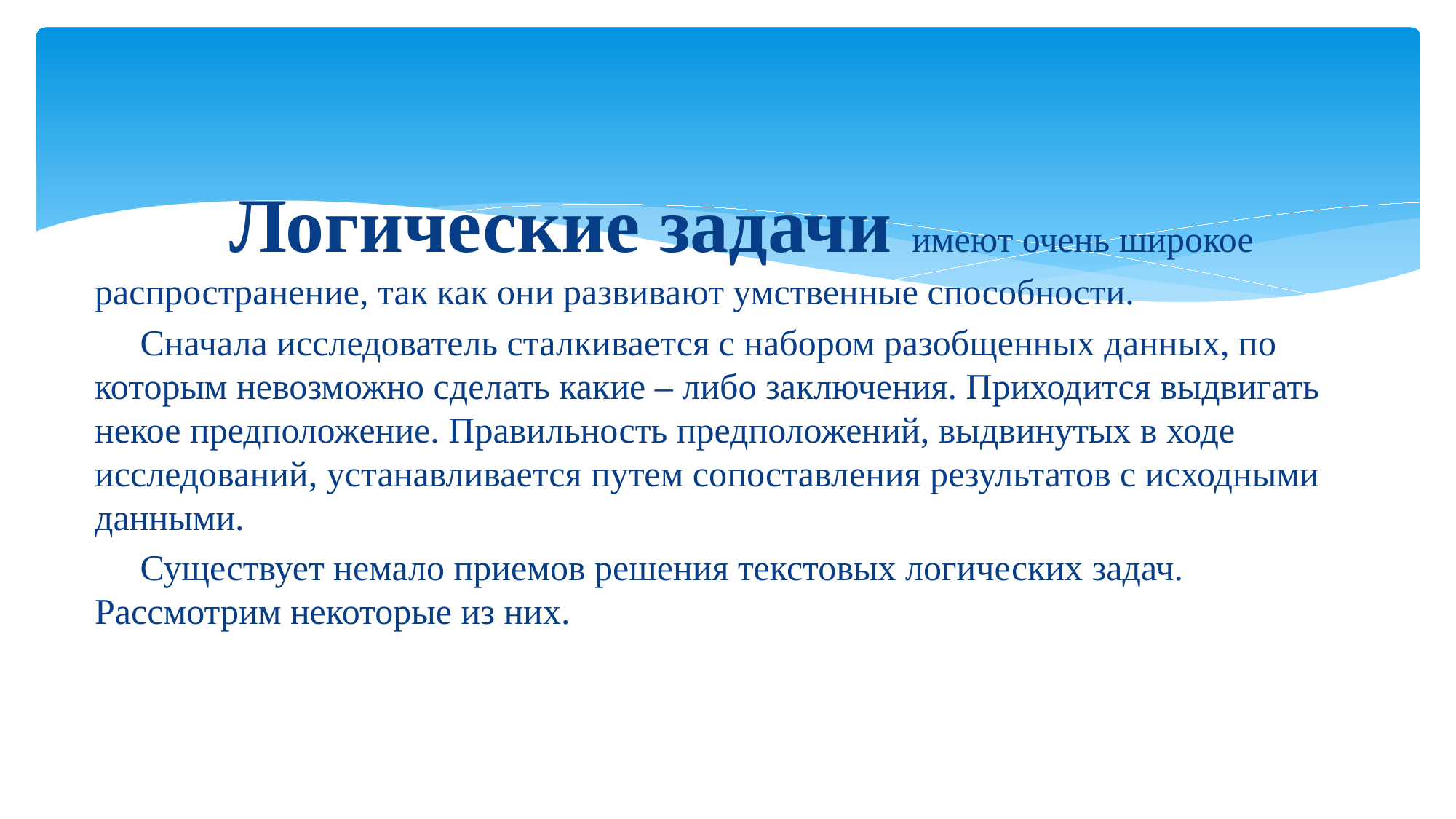

Логические задачи имеют очень широкое распространение, так как они развивают умственные способности.
     Сначала исследователь сталкивается с набором разобщенных данных, по которым невозможно сделать какие – либо заключения. Приходится выдвигать некое предположение. Правильность предположений, выдвинутых в ходе исследований, устанавливается путем сопоставления результатов с исходными данными.
     Существует немало приемов решения текстовых логических задач. Рассмотрим некоторые из них.